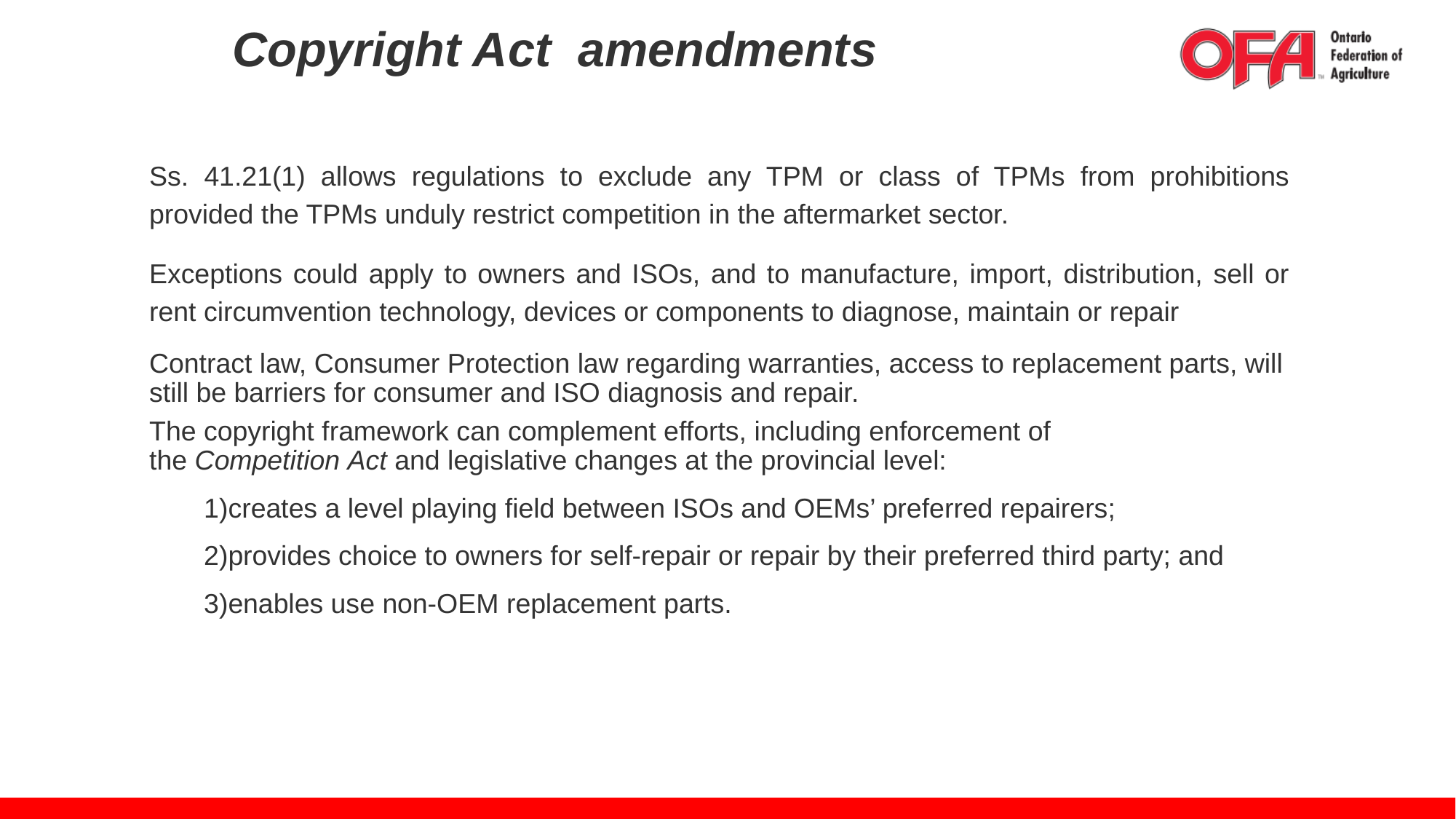

Copyright Act  amendments
Ss. 41.21(1) allows regulations to exclude any TPM or class of TPMs from prohibitions provided the TPMs unduly restrict competition in the aftermarket sector.
Exceptions could apply to owners and ISOs, and to manufacture, import, distribution, sell or rent circumvention technology, devices or components to diagnose, maintain or repair
Contract law, Consumer Protection law regarding warranties, access to replacement parts, will still be barriers for consumer and ISO diagnosis and repair.
The copyright framework can complement efforts, including enforcement of the Competition Act and legislative changes at the provincial level:
creates a level playing field between ISOs and OEMs’ preferred repairers;
provides choice to owners for self-repair or repair by their preferred third party; and
enables use non-OEM replacement parts.